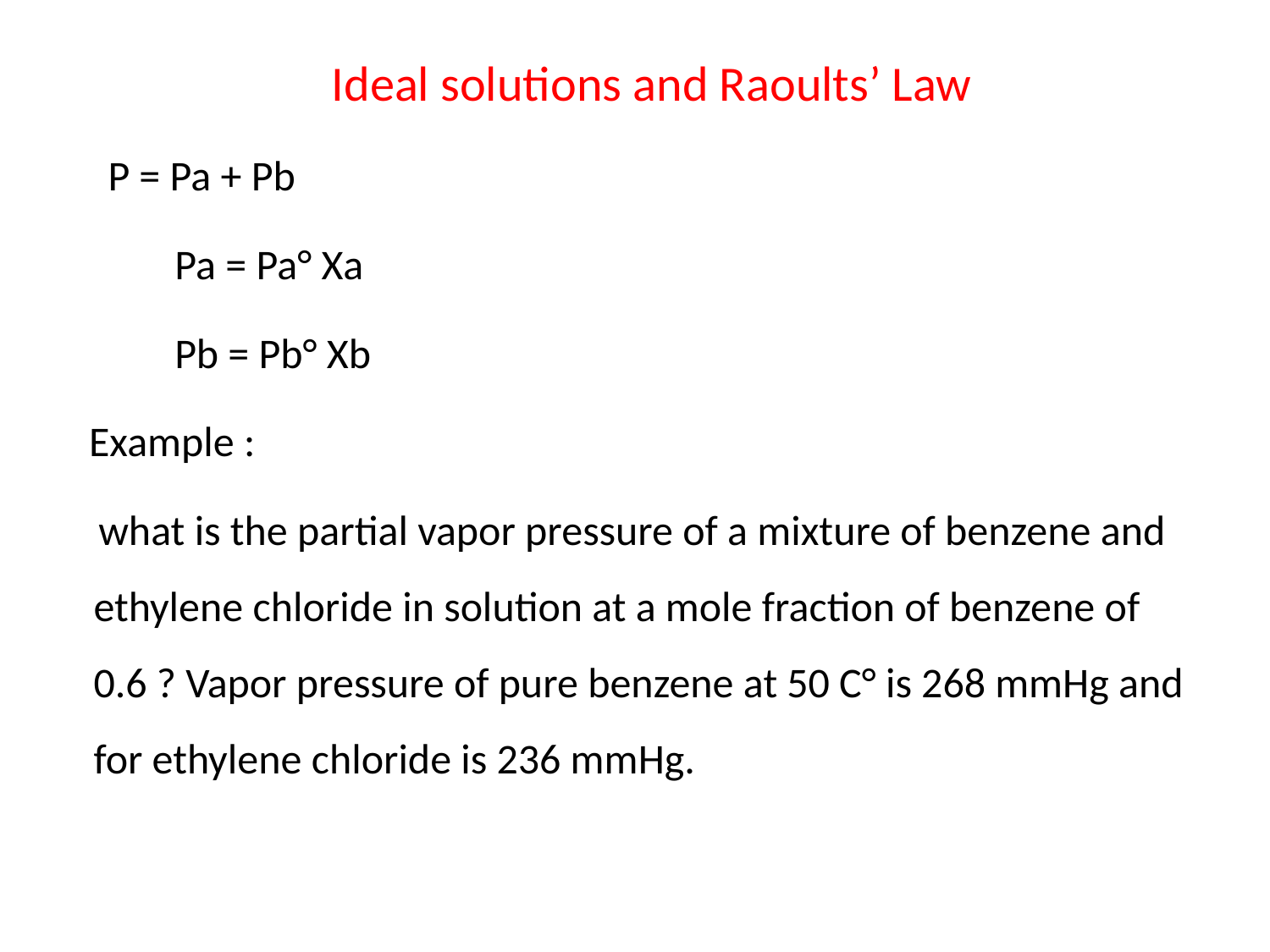

Ideal solutions and Raoults’ Law
    P = Pa + Pb
           Pa = Pa° Xa
           Pb = Pb° Xb
  Example :
   what is the partial vapor pressure of a mixture of benzene and ethylene chloride in solution at a mole fraction of benzene of 0.6 ? Vapor pressure of pure benzene at 50 C° is 268 mmHg and for ethylene chloride is 236 mmHg.